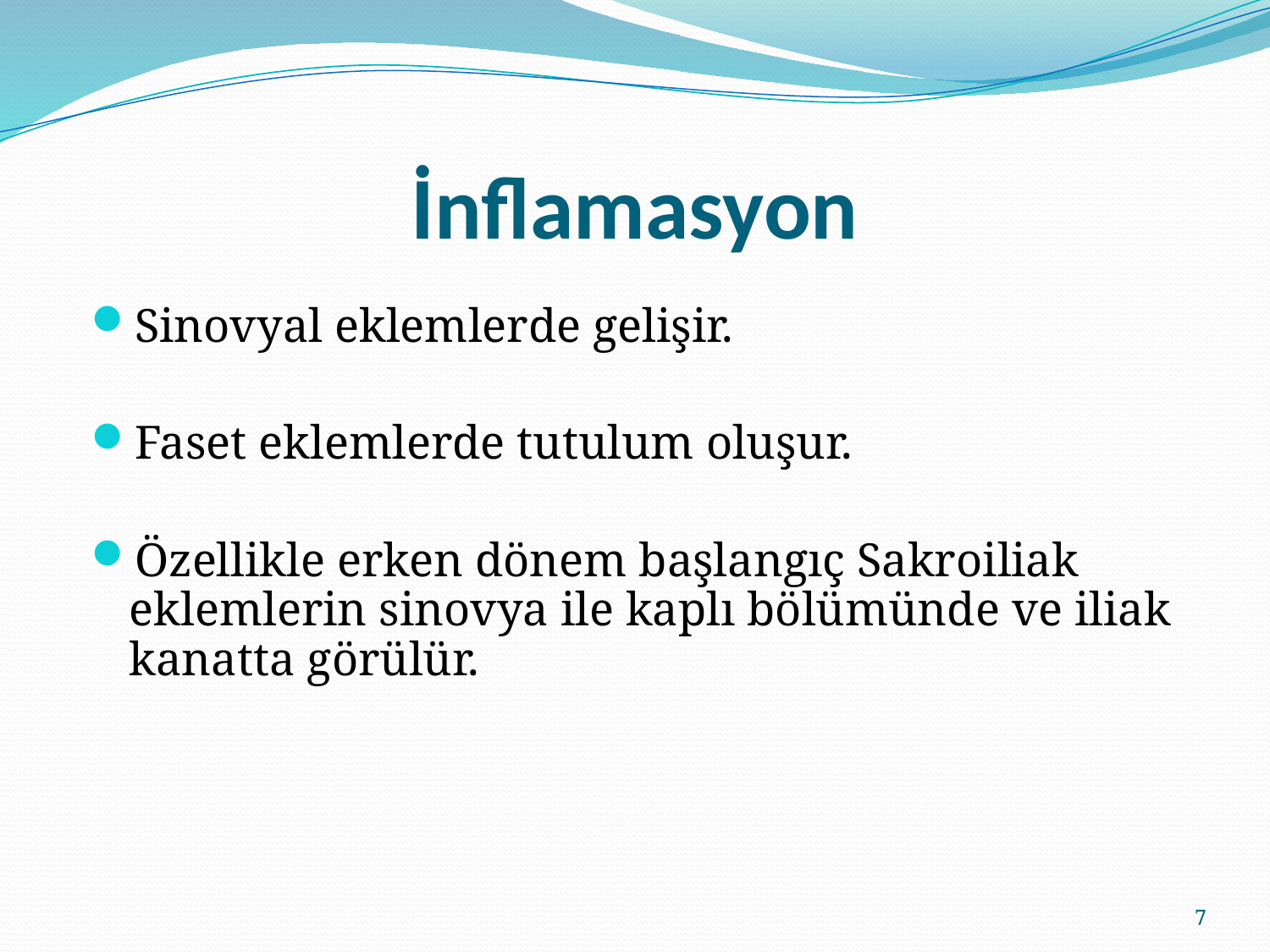

# İnflamasyon
Sinovyal eklemlerde gelişir.

Faset eklemlerde tutulum oluşur.

Özellikle erken dönem başlangıç Sakroiliak eklemlerin sinovya ile kaplı bölümünde ve iliak kanatta görülür.

7